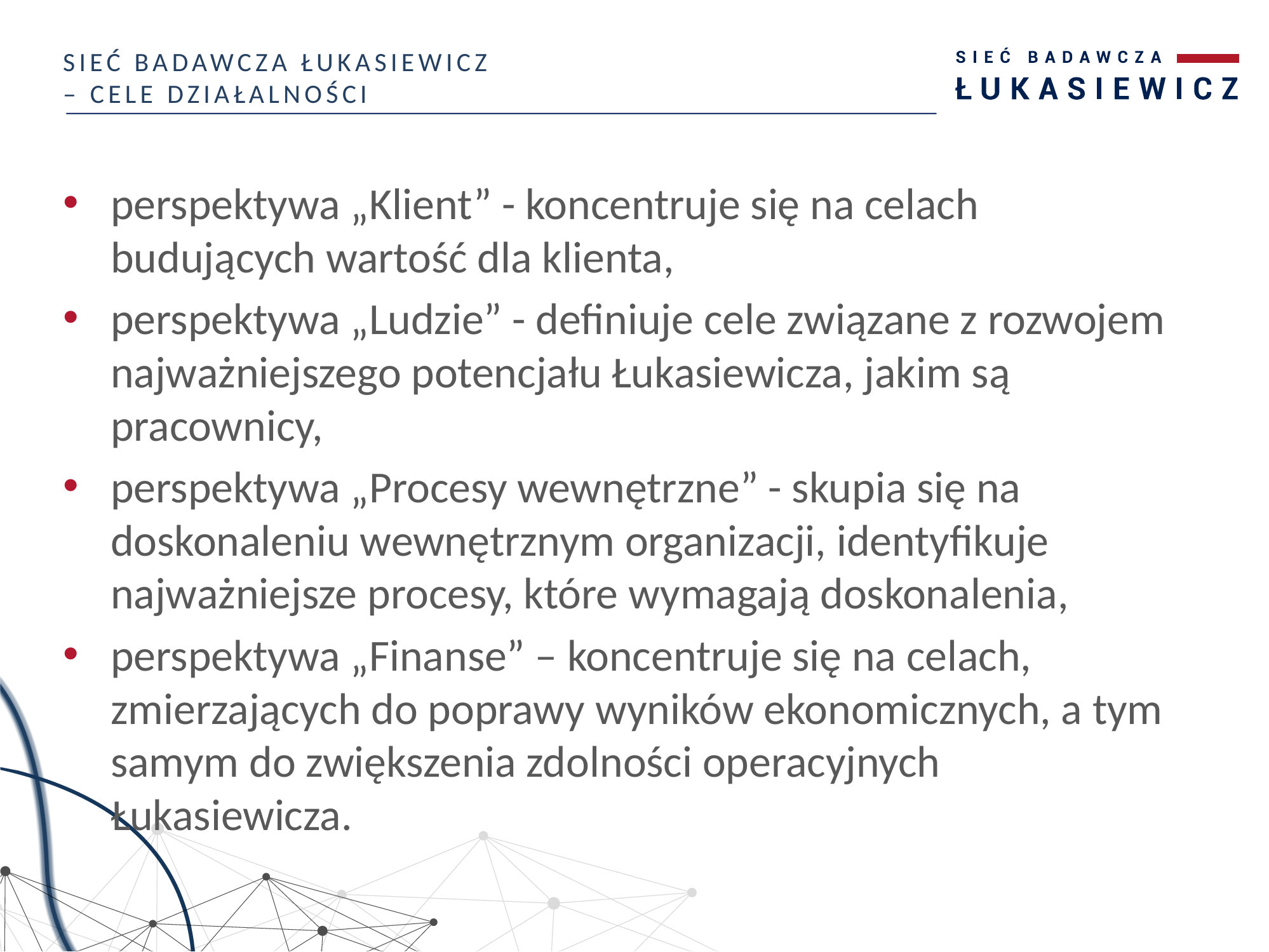

# Sieć Badawcza Łukasiewicz – cele działalności
perspektywa „Klient” - koncentruje się na celach budujących wartość dla klienta,
perspektywa „Ludzie” - definiuje cele związane z rozwojem najważniejszego potencjału Łukasiewicza, jakim są pracownicy,
perspektywa „Procesy wewnętrzne” - skupia się na doskonaleniu wewnętrznym organizacji, identyfikuje najważniejsze procesy, które wymagają doskonalenia,
perspektywa „Finanse” – koncentruje się na celach, zmierzających do poprawy wyników ekonomicznych, a tym samym do zwiększenia zdolności operacyjnych Łukasiewicza.